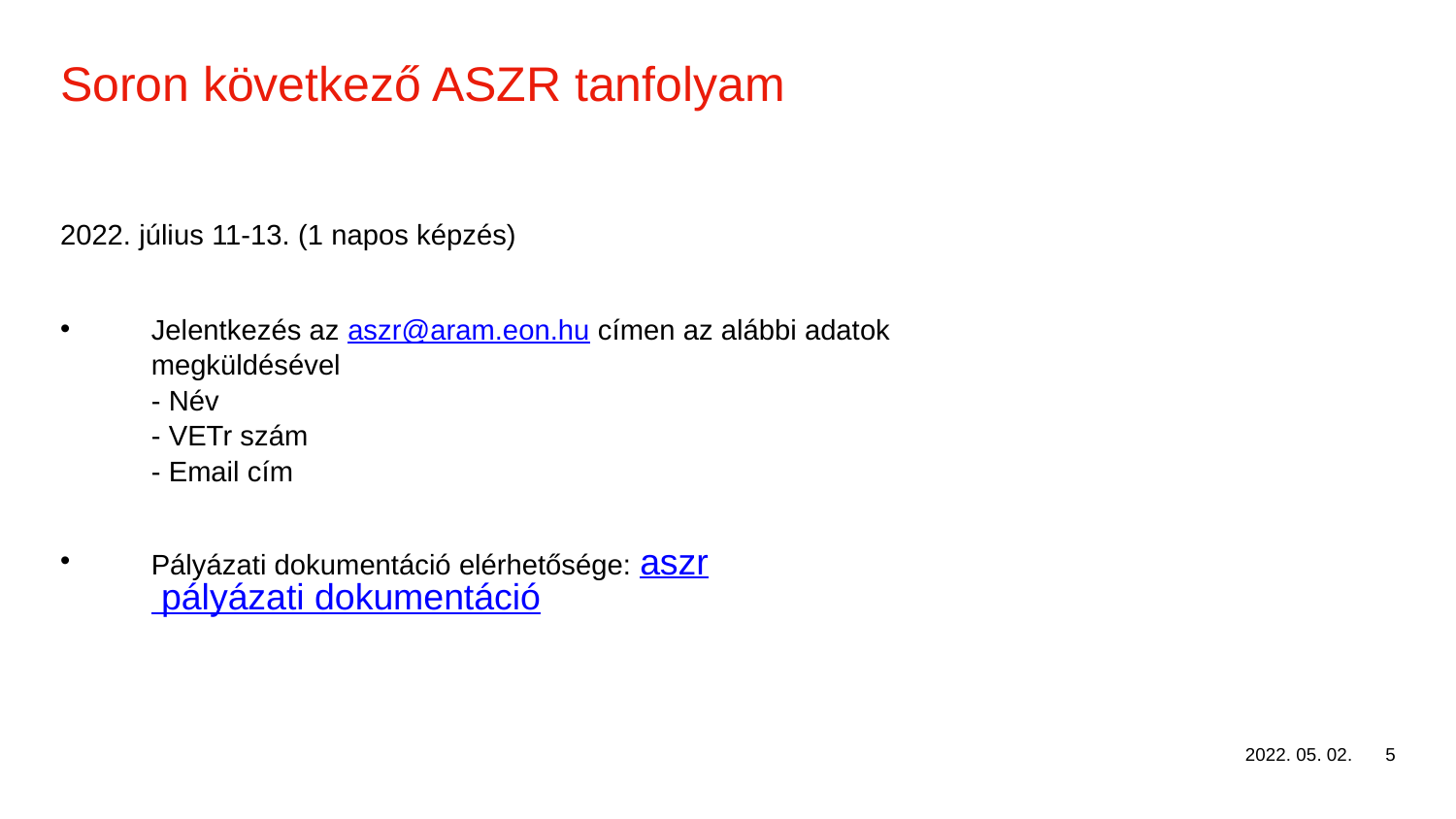

# Soron következő ASZR tanfolyam
2022. július 11-13. (1 napos képzés)

Jelentkezés az aszr@aram.eon.hu címen az alábbi adatok megküldésével
- Név
- VETr szám
- Email cím

Pályázati dokumentáció elérhetősége: aszr pályázati dokumentáció

2022. 05. 02.
5